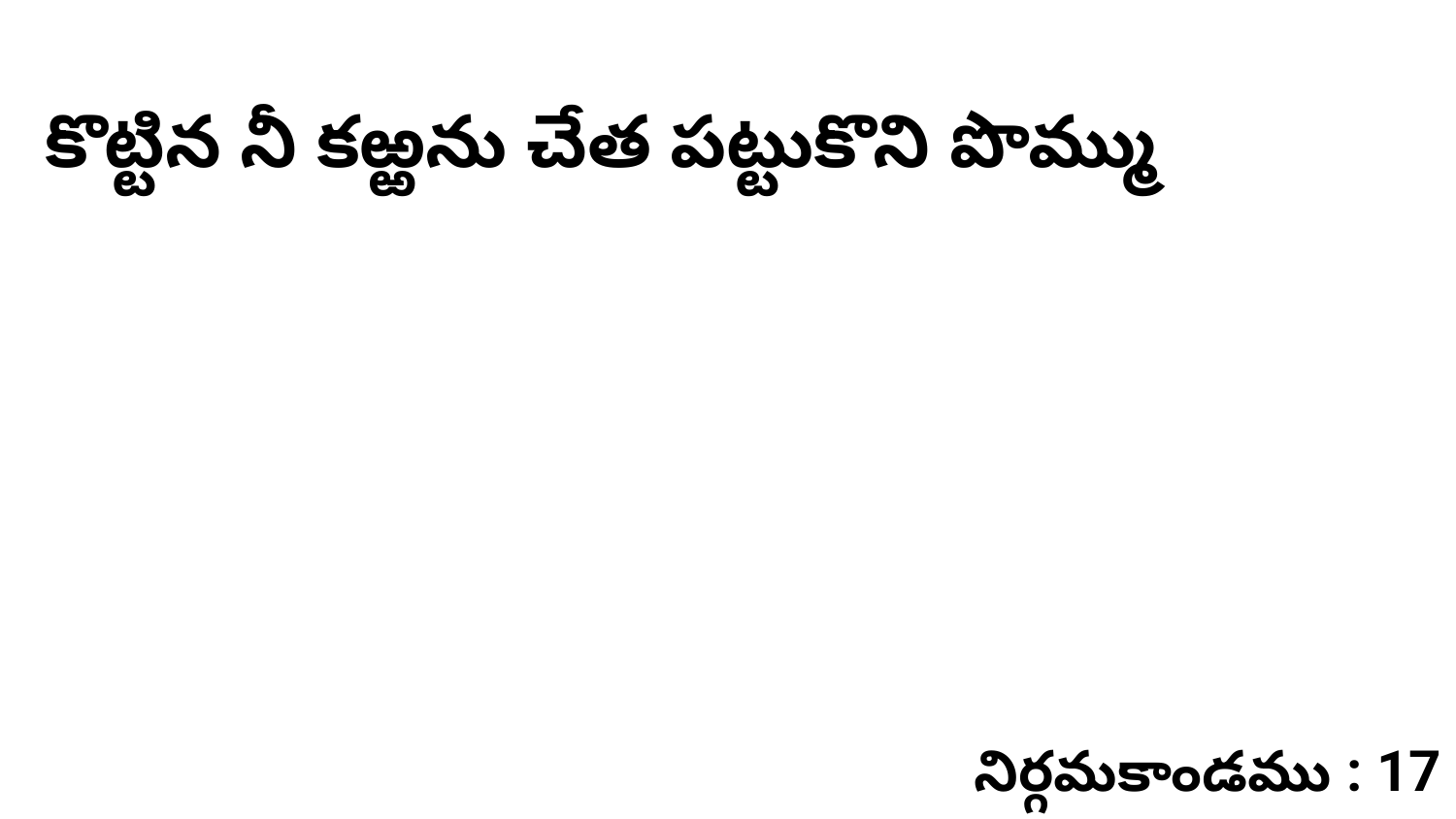

కొట్టిన నీ కఱ్ఱను చేత పట్టుకొని పొమ్ము
నిర్గమకాండము : 17